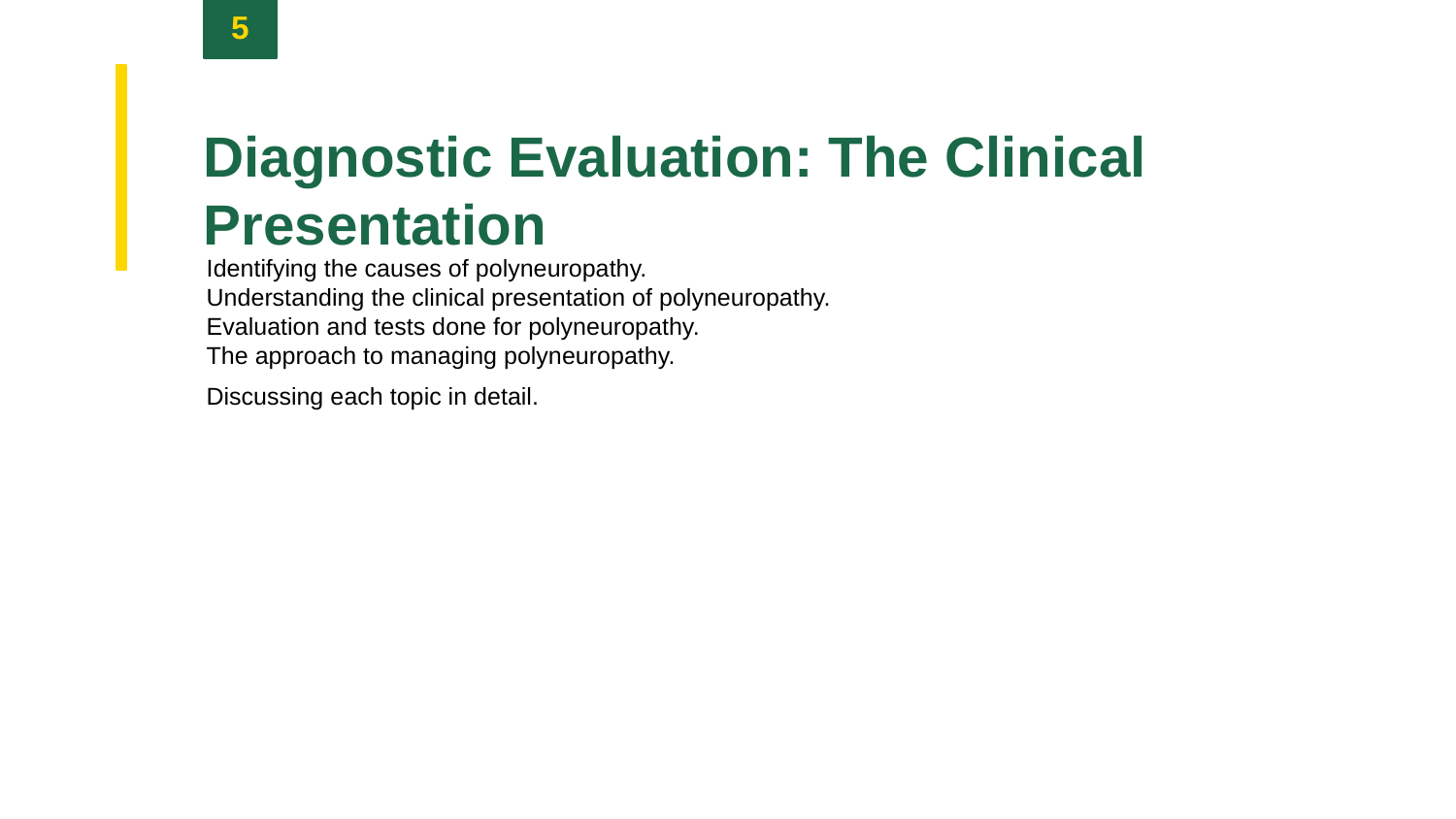

5

Diagnostic Evaluation: The Clinical Presentation
Identifying the causes of polyneuropathy.
Understanding the clinical presentation of polyneuropathy.
Evaluation and tests done for polyneuropathy.
The approach to managing polyneuropathy.
Discussing each topic in detail.